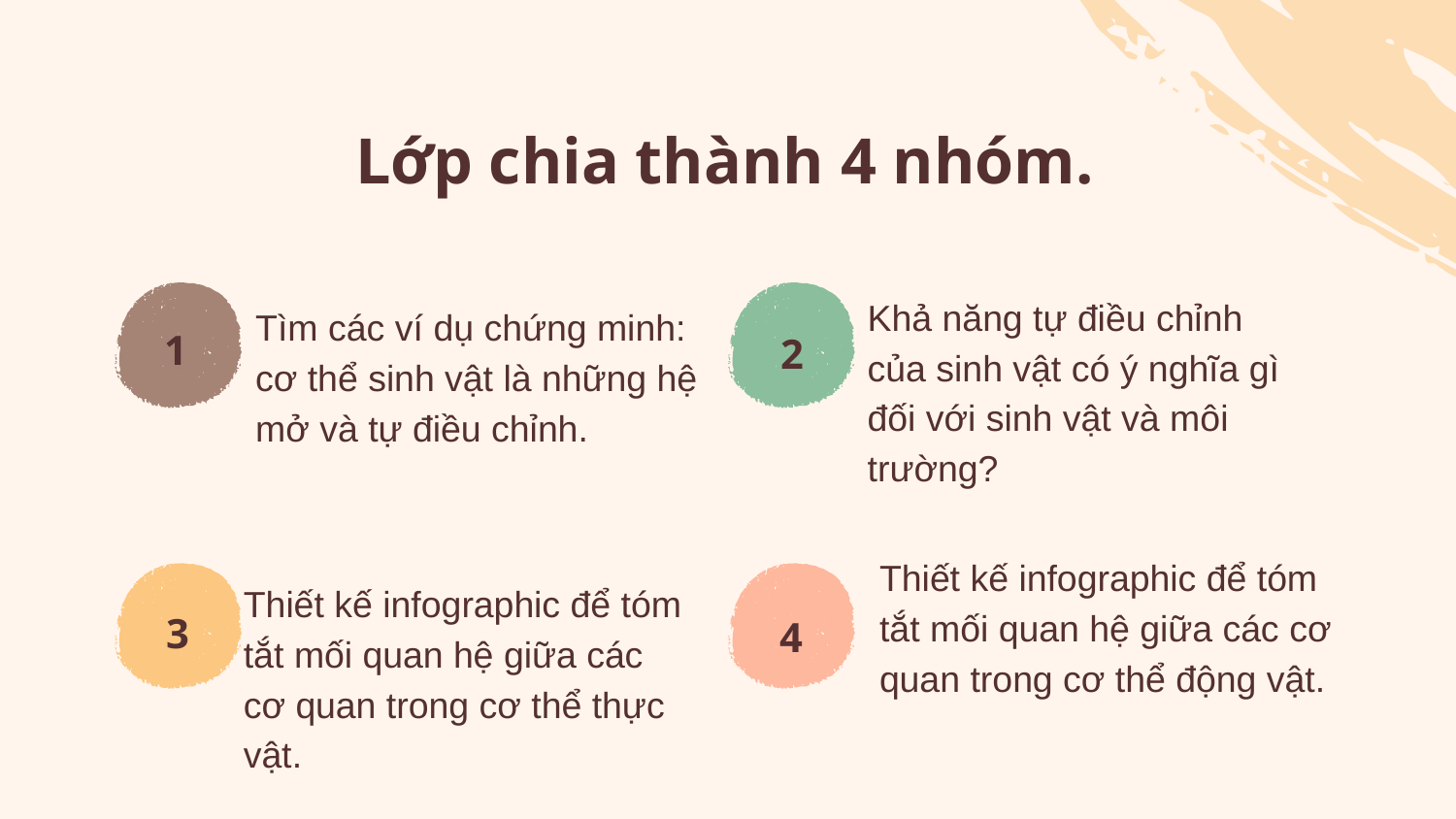

# Lớp chia thành 4 nhóm.
1
	Khả năng tự điều chỉnh của sinh vật có ý nghĩa gì đối với sinh vật và môi trường?

Tìm các ví dụ chứng minh: cơ thể sinh vật là những hệ mở và tự điều chỉnh.
2

	Thiết kế infographic để tóm tắt mối quan hệ giữa các cơ quan trong cơ thể động vật.
Thiết kế infographic để tóm tắt mối quan hệ giữa các cơ quan trong cơ thể thực vật.

3
4